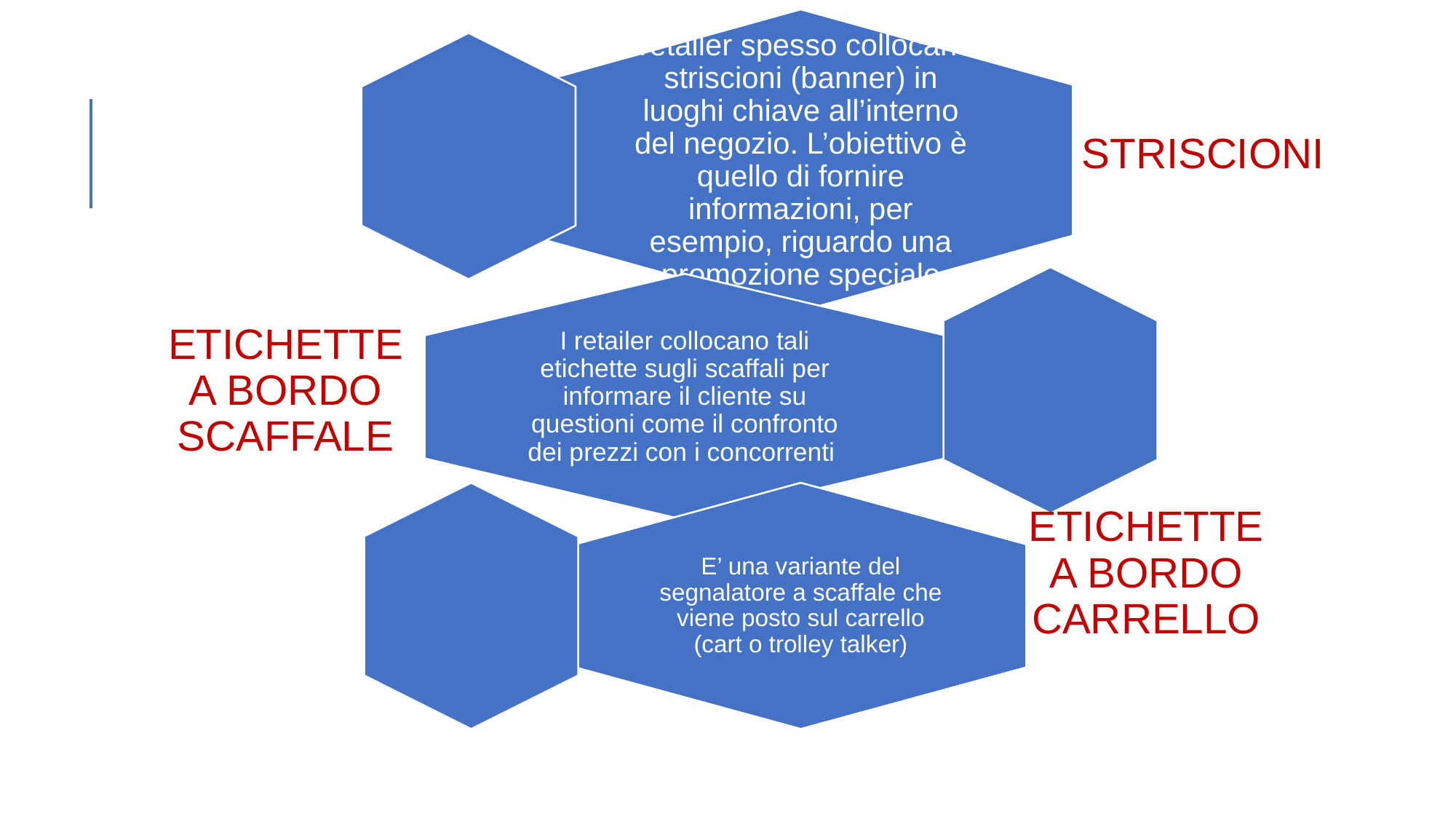

I retailer spesso collocano striscioni (banner) in luoghi chiave all’interno del negozio. L’obiettivo è quello di fornire informazioni, per esempio, riguardo una promozione speciale
STRISCIONI

I retailer collocano tali etichette sugli scaffali per informare il cliente su questioni come il confronto dei prezzi con i concorrenti
ETICHETTE A BORDO SCAFFALE

E’ una variante del segnalatore a scaffale che viene posto sul carrello (cart o trolley talker)
ETICHETTE A BORDO CARRELLO